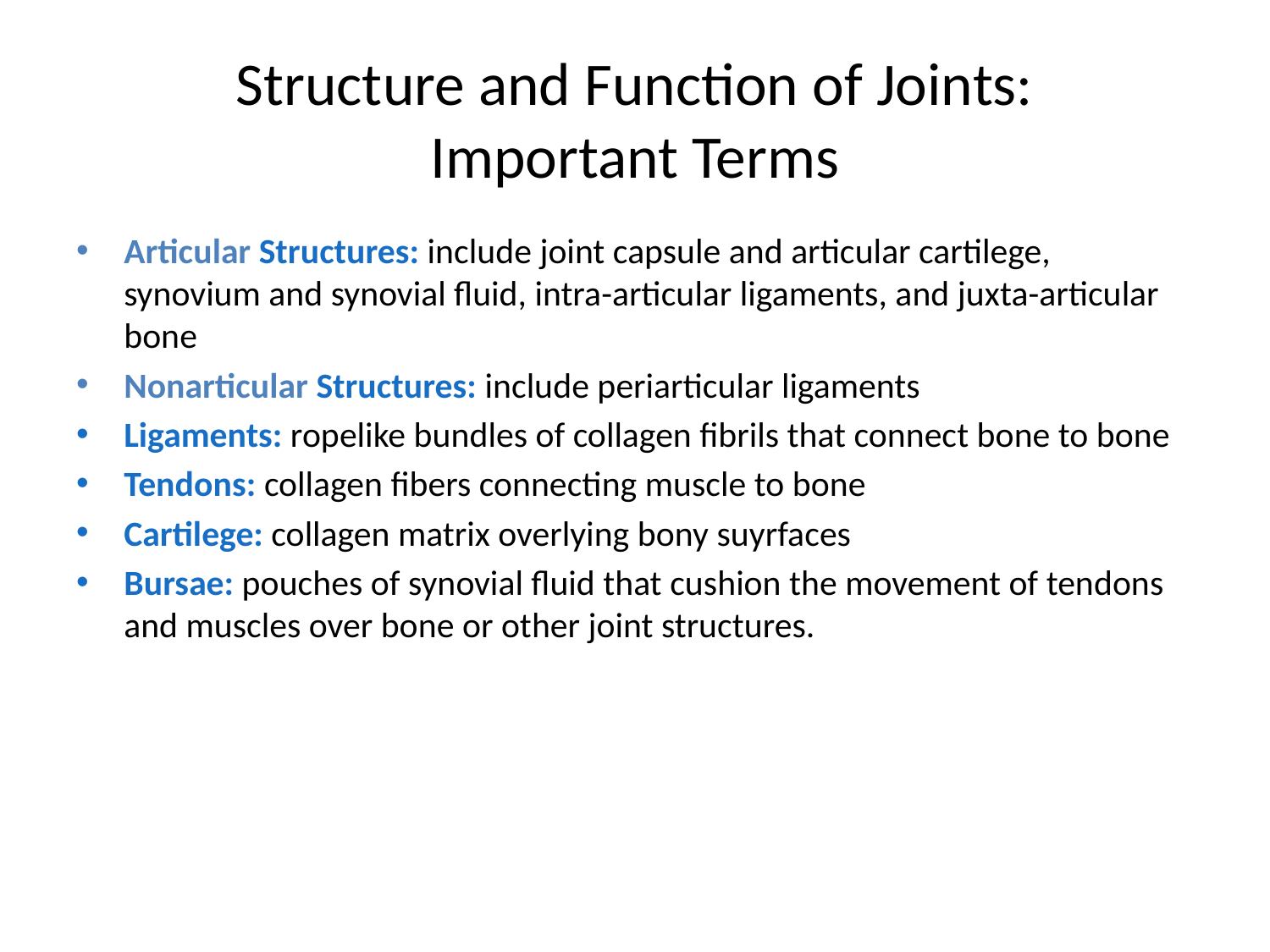

# Structure and Function of Joints: Important Terms
Articular Structures: include joint capsule and articular cartilege, synovium and synovial fluid, intra-articular ligaments, and juxta-articular bone
Nonarticular Structures: include periarticular ligaments
Ligaments: ropelike bundles of collagen fibrils that connect bone to bone
Tendons: collagen fibers connecting muscle to bone
Cartilege: collagen matrix overlying bony suyrfaces
Bursae: pouches of synovial fluid that cushion the movement of tendons and muscles over bone or other joint structures.